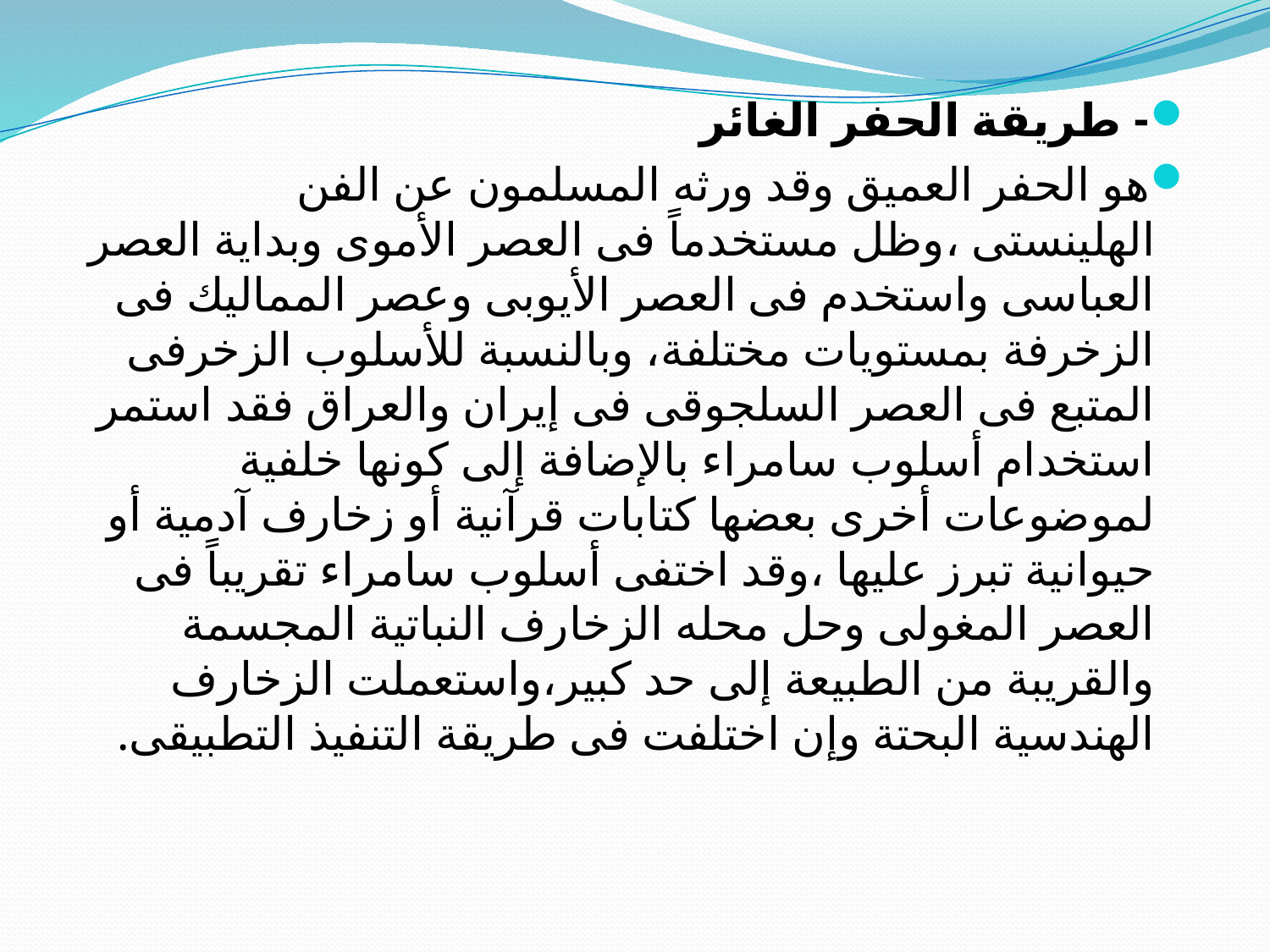

- طريقة الحفر الغائر
هو الحفر العميق وقد ورثه المسلمون عن الفن الهلينستى ،وظل مستخدماً فى العصر الأموى وبداية العصر العباسى واستخدم فى العصر الأيوبى وعصر المماليك فى الزخرفة بمستويات مختلفة، وبالنسبة للأسلوب الزخرفى المتبع فى العصر السلجوقى فى إيران والعراق فقد استمر استخدام أسلوب سامراء بالإضافة إلى كونها خلفية لموضوعات أخرى بعضها كتابات قرآنية أو زخارف آدمية أو حيوانية تبرز عليها ،وقد اختفى أسلوب سامراء تقريباً فى العصر المغولى وحل محله الزخارف النباتية المجسمة والقريبة من الطبيعة إلى حد كبير،واستعملت الزخارف الهندسية البحتة وإن اختلفت فى طريقة التنفيذ التطبيقى.